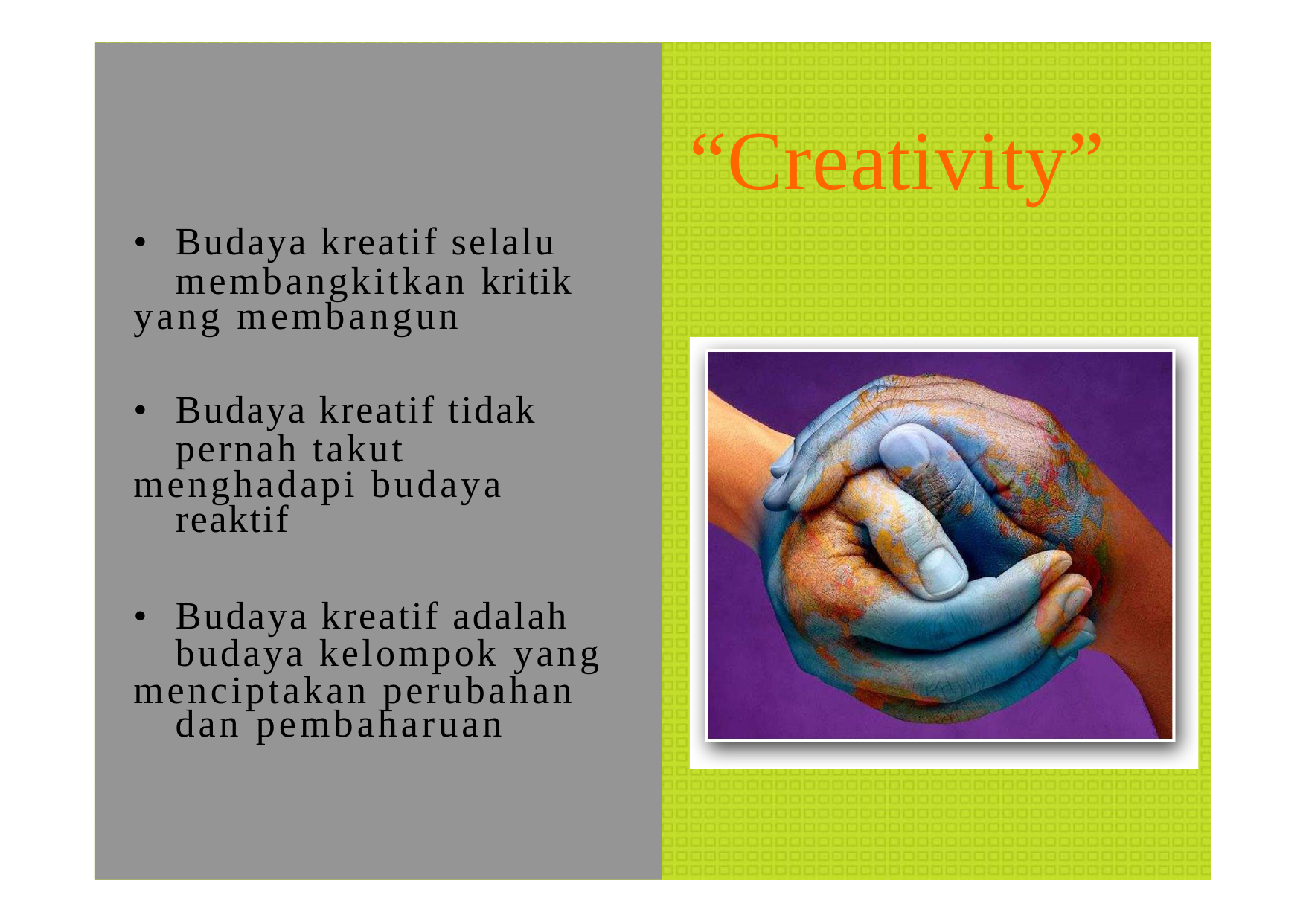

•	Budaya kreatif selalu
yang membangun
•	Budaya kreatif tidak
menghadapi budaya
•	Budaya kreatif adalah
menciptakan perubahan

“Creativity”
membangkitkan
kritik

pernah takut
reaktif
budaya kelompok
dan pembaharuan
yang